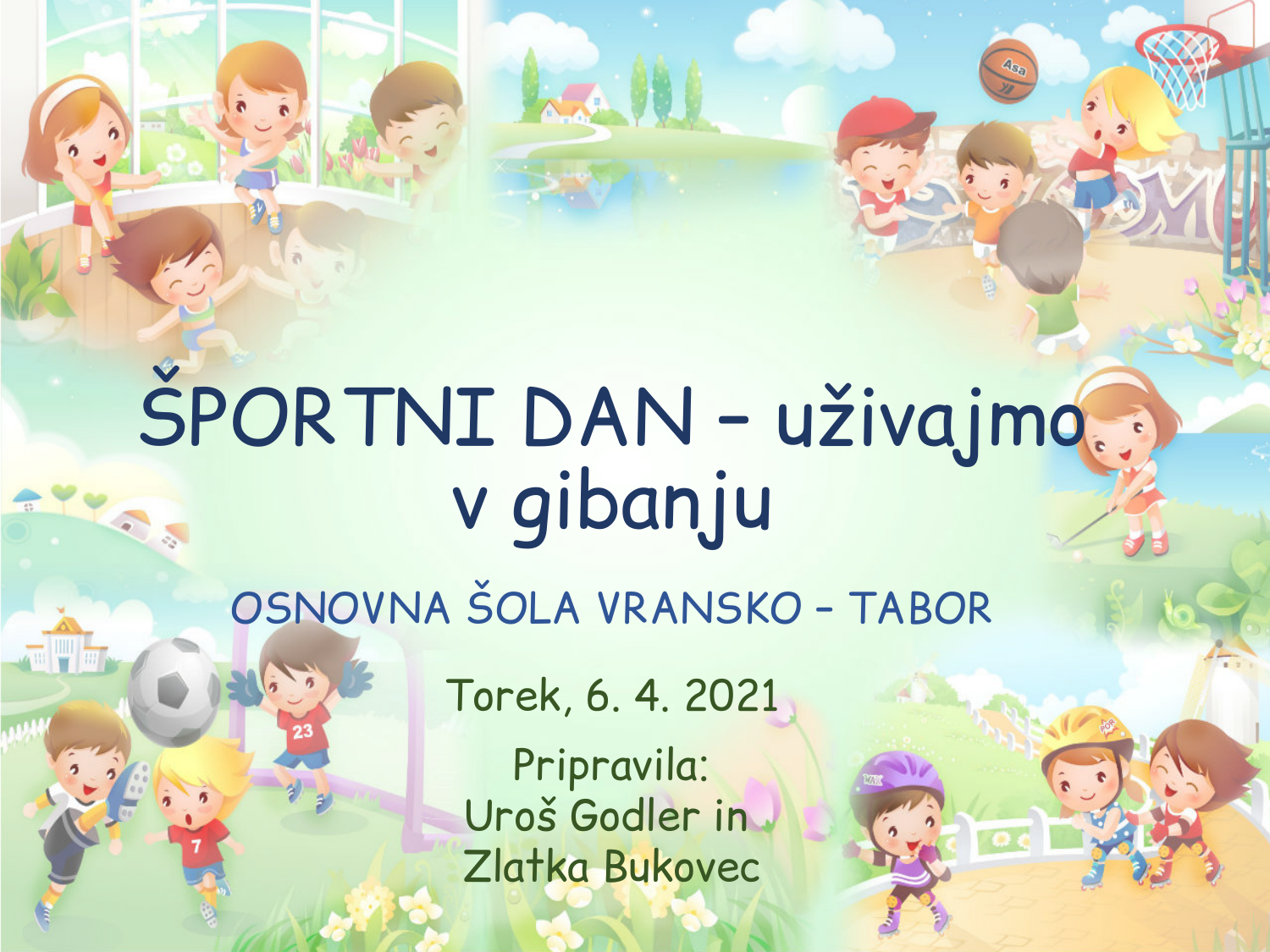

# ŠPORTNI DAN – uživajmo v gibanju
OSNOVNA ŠOLA VRANSKO – TABOR
Torek, 6. 4. 2021

Pripravila:
Uroš Godler in
Zlatka Bukovec